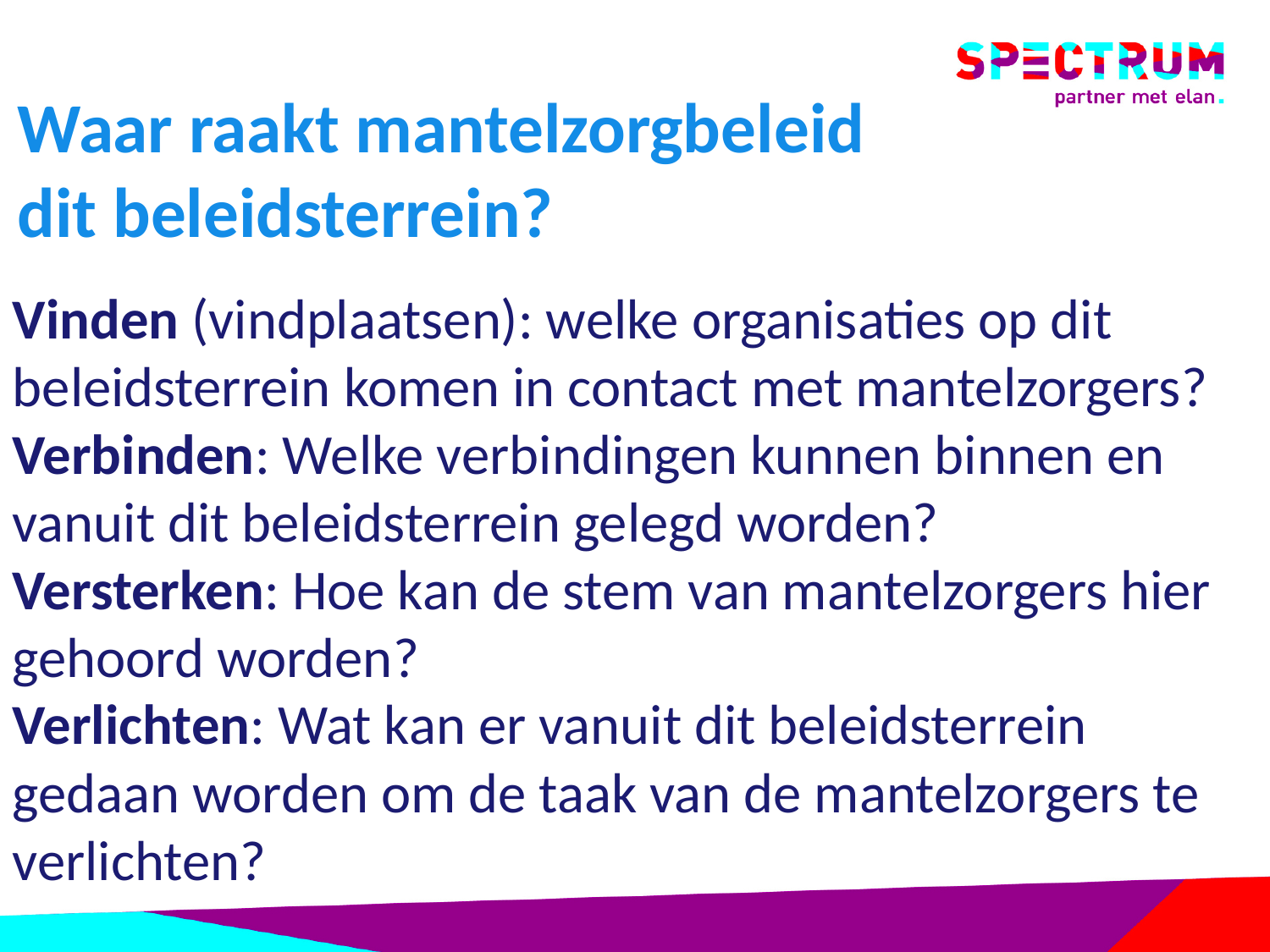

Waar raakt mantelzorgbeleid
dit beleidsterrein?
Vinden (vindplaatsen): welke organisaties op dit beleidsterrein komen in contact met mantelzorgers?
Verbinden: Welke verbindingen kunnen binnen en vanuit dit beleidsterrein gelegd worden?
Versterken: Hoe kan de stem van mantelzorgers hier gehoord worden?
Verlichten: Wat kan er vanuit dit beleidsterrein gedaan worden om de taak van de mantelzorgers te verlichten?